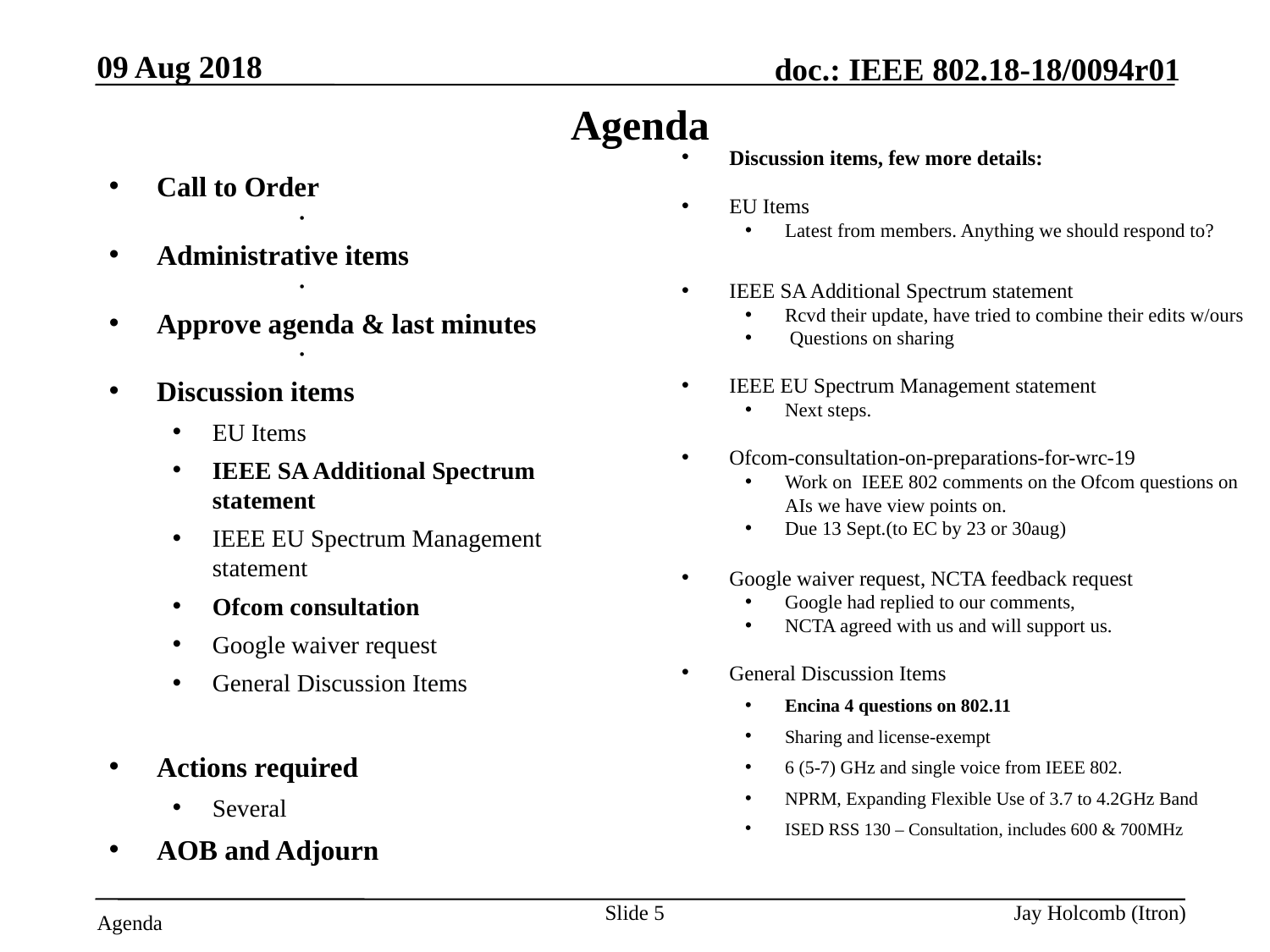

09 Aug 2018
# Agenda
Discussion items, few more details:

EU Items
Latest from members. Anything we should respond to?

IEEE SA Additional Spectrum statement
Rcvd their update, have tried to combine their edits w/ours
 Questions on sharing

IEEE EU Spectrum Management statement
Next steps.

Ofcom-consultation-on-preparations-for-wrc-19
Work on  IEEE 802 comments on the Ofcom questions on AIs we have view points on.
Due 13 Sept.(to EC by 23 or 30aug)

Google waiver request, NCTA feedback request
Google had replied to our comments,
NCTA agreed with us and will support us.

General Discussion Items
Encina 4 questions on 802.11
Sharing and license-exempt
6 (5-7) GHz and single voice from IEEE 802.
NPRM, Expanding Flexible Use of 3.7 to 4.2GHz Band
ISED RSS 130 – Consultation, includes 600 & 700MHz
Call to Order
Attendance server is open
Administrative items
Need a recording secretary
Approve agenda & last minutes
Any interest in being the 802.18 Vice-Chair?
Discussion items
EU Items
IEEE SA Additional Spectrum statement
IEEE EU Spectrum Management statement
Ofcom consultation
Google waiver request
General Discussion Items

Actions required
Several
AOB and Adjourn
Slide 5
Jay Holcomb (Itron)
Agenda